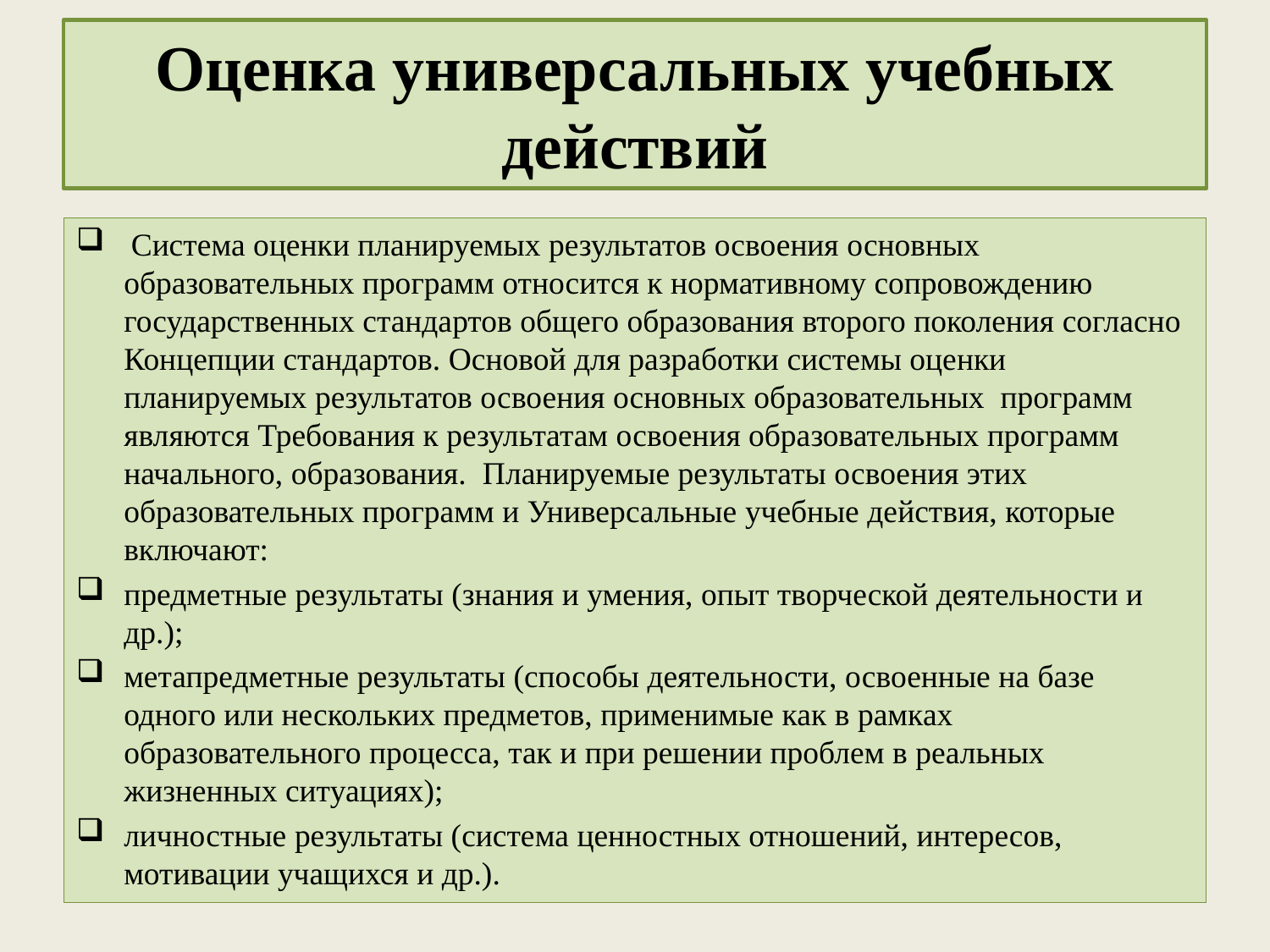

# Оценка универсальных учебных действий
 Система оценки планируемых результатов освоения основных образовательных программ относится к нормативному сопровождению государственных стандартов общего образования второго поколения согласно Концепции стандартов. Основой для разработки системы оценки планируемых результатов освоения основных образовательных  программ  являются Требования к результатам освоения образовательных программ начального, образования.  Планируемые результаты освоения этих образовательных программ и Универсальные учебные действия, которые включают:
предметные результаты (знания и умения, опыт творческой деятельности и др.);
метапредметные результаты (способы деятельности, освоенные на базе одного или нескольких предметов, применимые как в рамках образовательного процесса, так и при решении проблем в реальных жизненных ситуациях);
личностные результаты (система ценностных отношений, интересов, мотивации учащихся и др.).